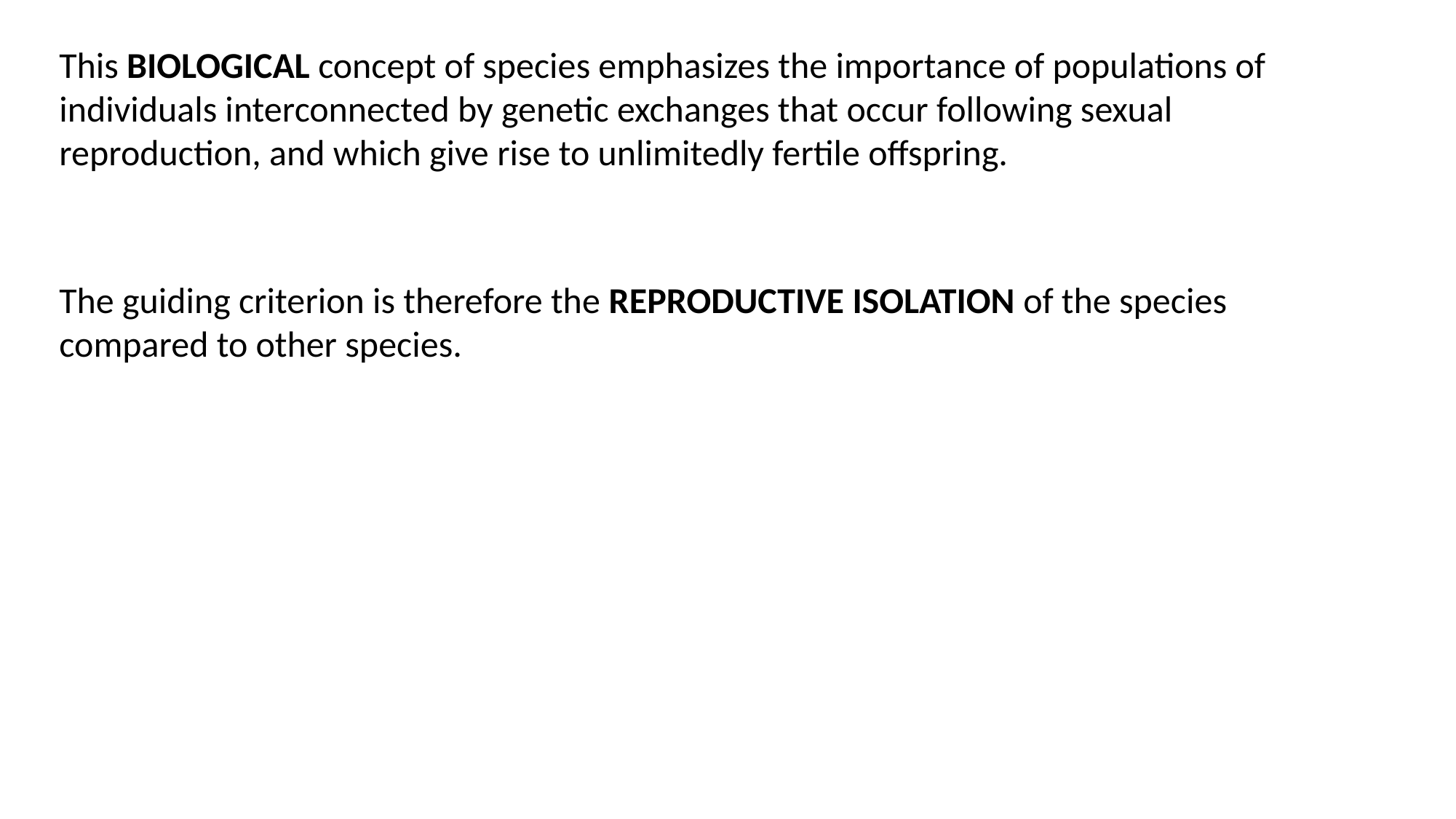

This BIOLOGICAL concept of species emphasizes the importance of populations of individuals interconnected by genetic exchanges that occur following sexual reproduction, and which give rise to unlimitedly fertile offspring.
The guiding criterion is therefore the REPRODUCTIVE ISOLATION of the species compared to other species.